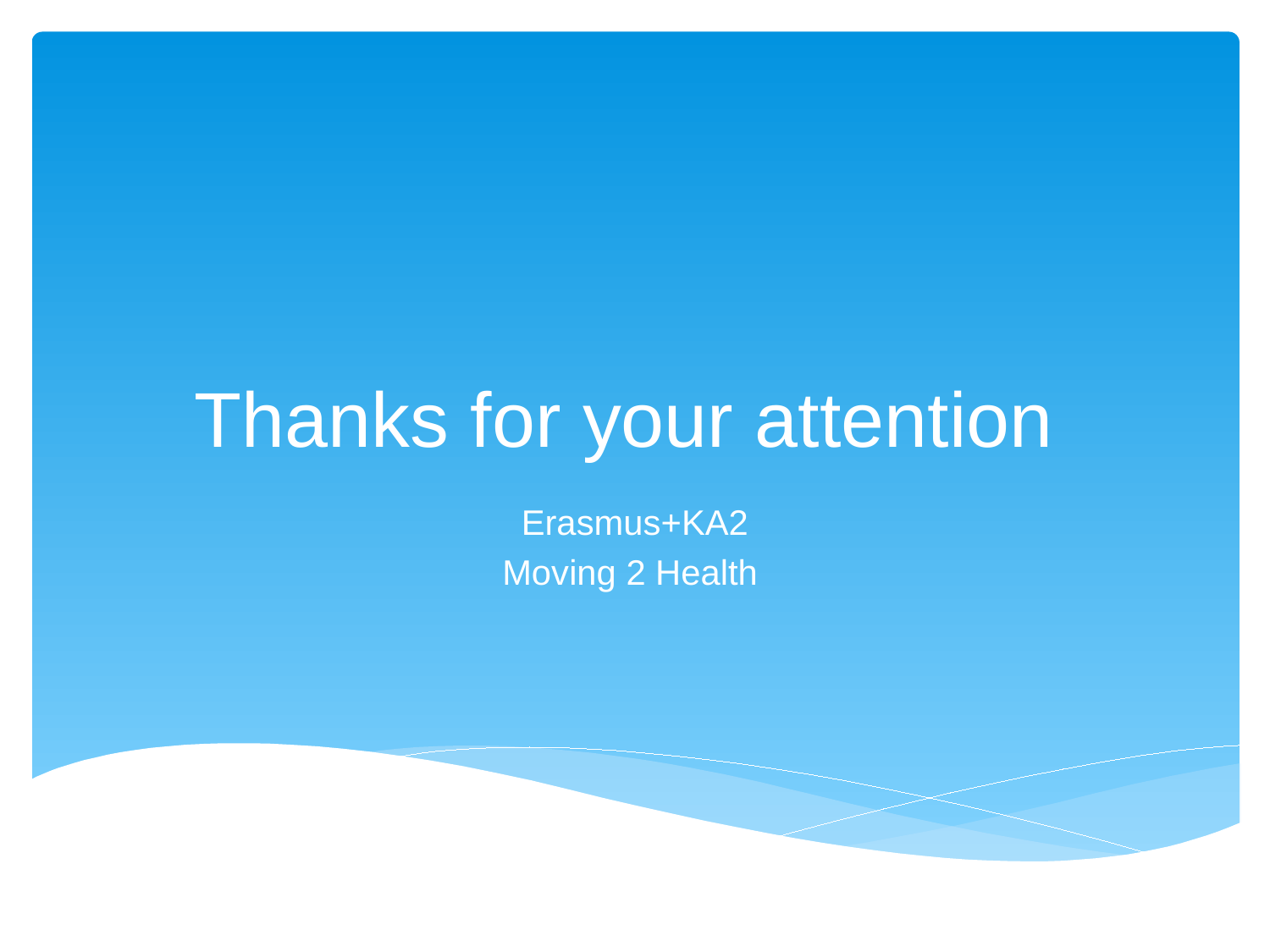

# Thanks for your attention
Erasmus+KA2
Moving 2 Health